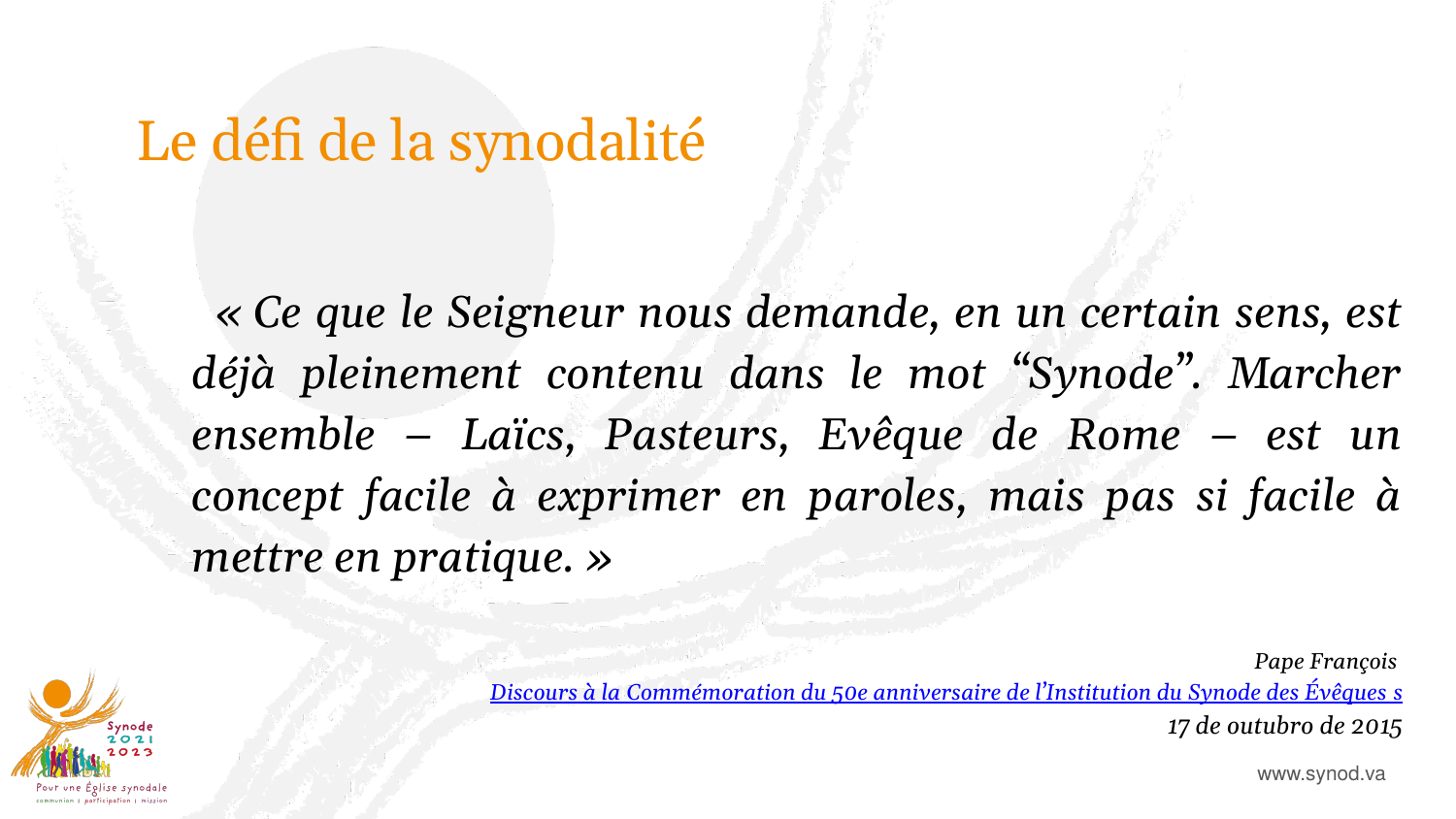

# Le défi de la synodalité
« Ce que le Seigneur nous demande, en un certain sens, est déjà pleinement contenu dans le mot ‘‘Synode’’. Marcher ensemble – Laïcs, Pasteurs, Evêque de Rome – est un concept facile à exprimer en paroles, mais pas si facile à mettre en pratique. »

Pape François
Discours à la Commémoration du 50e anniversaire de l’Institution du Synode des Évêques s
17 de outubro de 2015